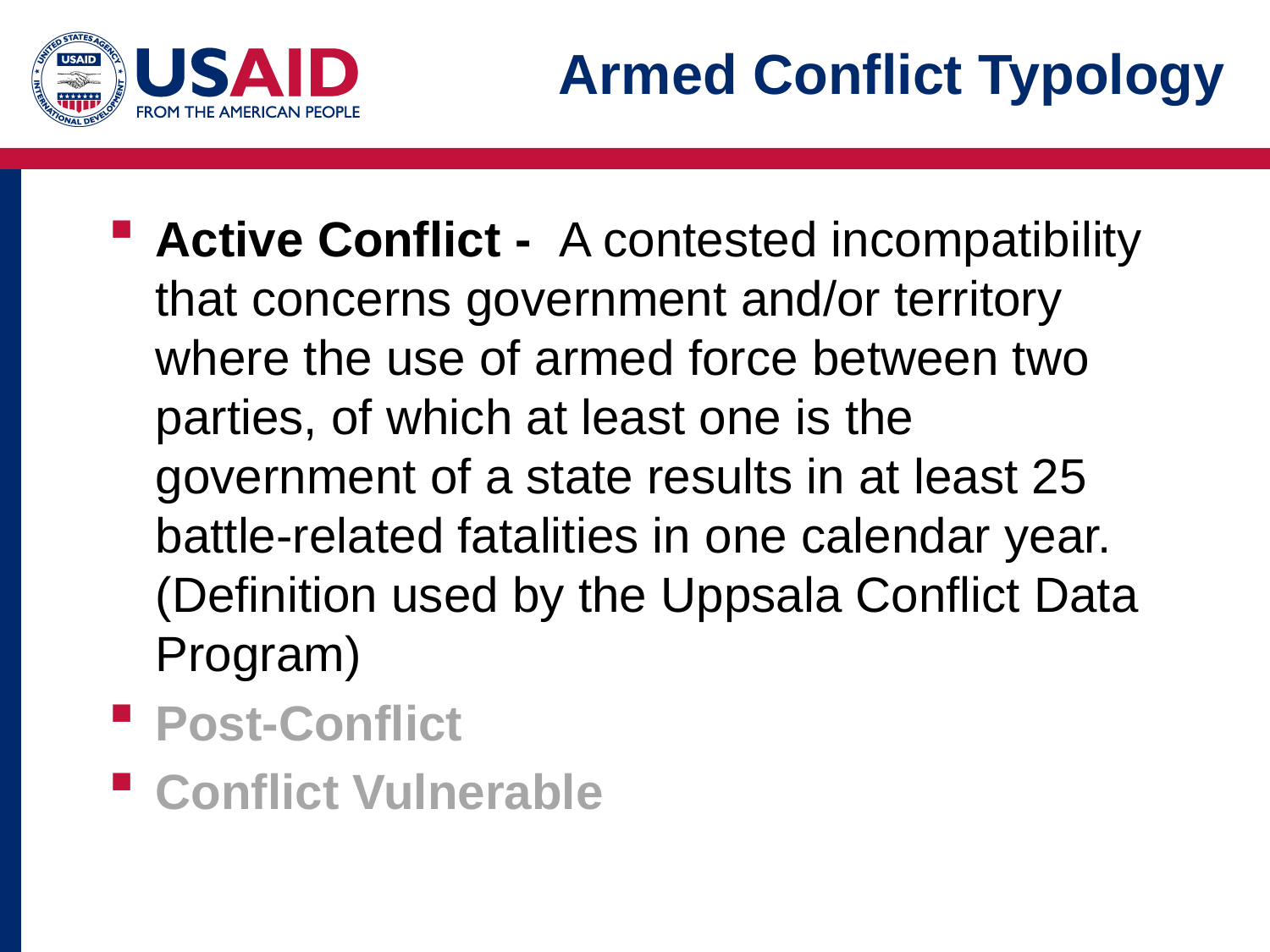

# Armed Conflict Typology
Active Conflict -  A contested incompatibility that concerns government and/or territory where the use of armed force between two parties, of which at least one is the government of a state results in at least 25 battle-related fatalities in one calendar year. (Definition used by the Uppsala Conflict Data Program)
Post-Conflict
Conflict Vulnerable